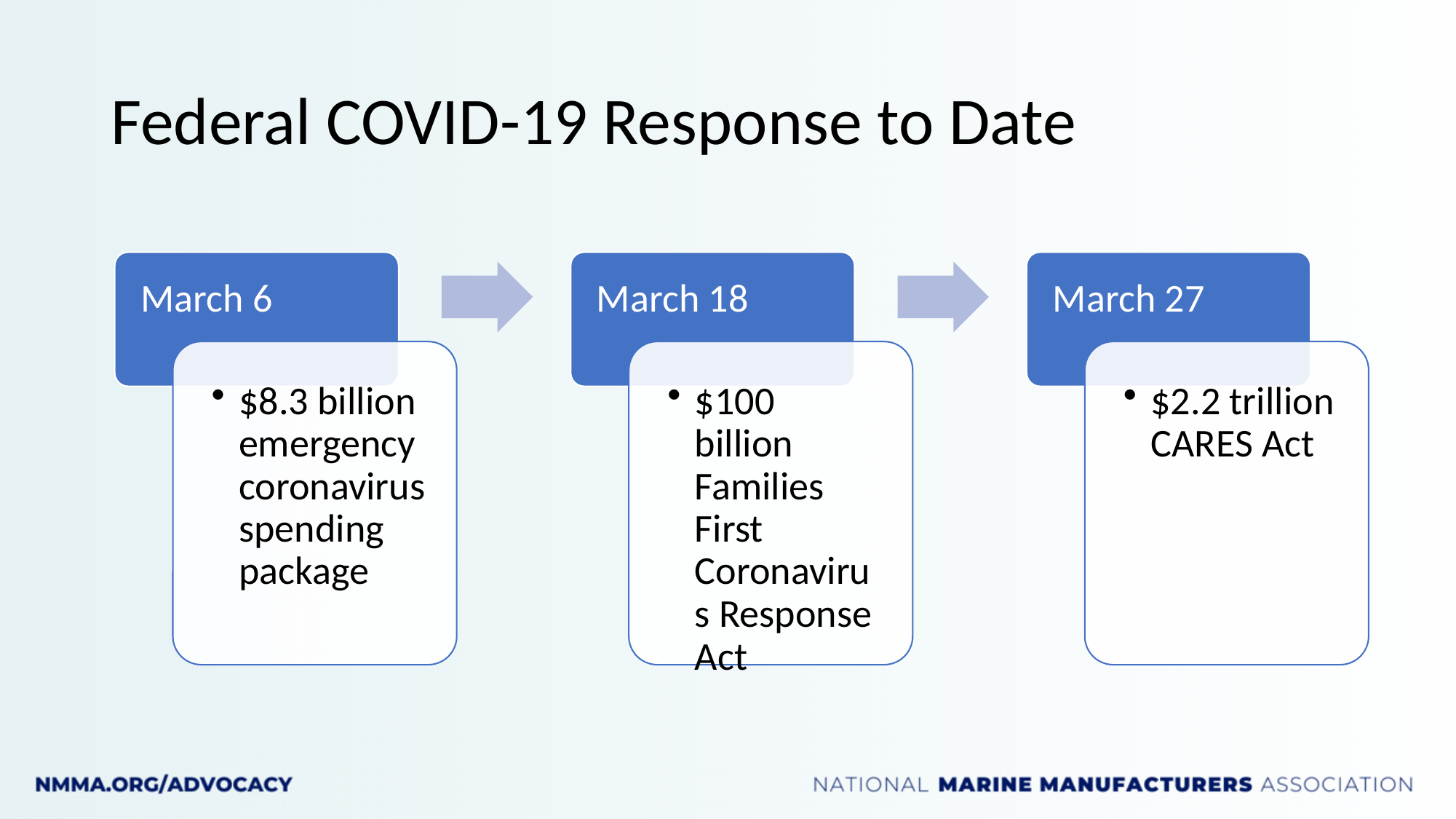

# Federal COVID-19 Response to Date
March 6
$8.3 billion emergency coronavirus spending package

March 18
$100 billion Families First Coronavirus Response Act

March 27
$2.2 trillion CARES Act